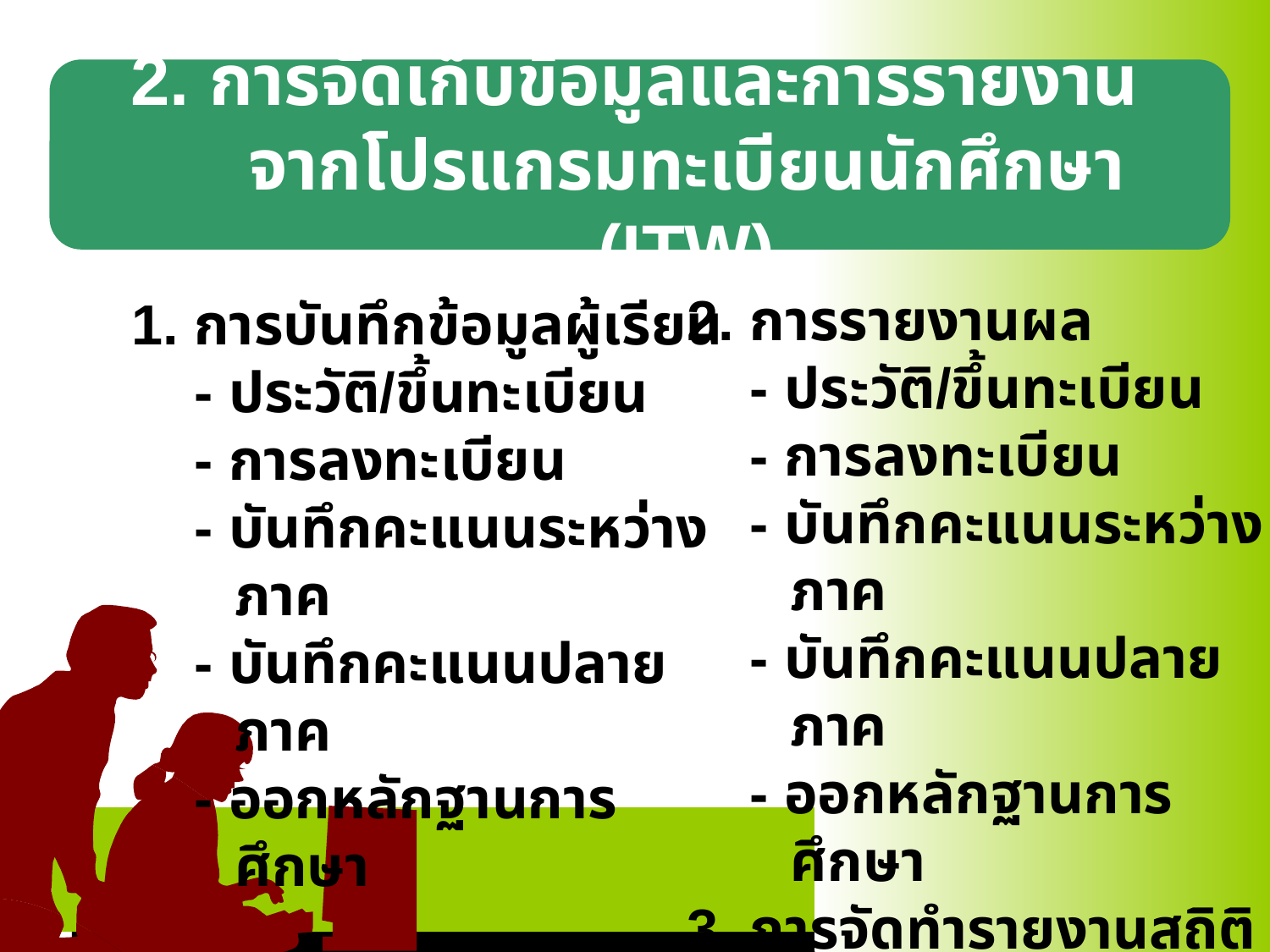

# 2. การจัดเก็บข้อมูลและการรายงาน จากโปรแกรมทะเบียนนักศึกษา (ITW)
2. การรายงานผล
    - ประวัติ/ขึ้นทะเบียน
    - การลงทะเบียน
    - บันทึกคะแนนระหว่างภาค
    - บันทึกคะแนนปลายภาค
    - ออกหลักฐานการศึกษา
3. การจัดทำรายงานสถิติ

1. การบันทึกข้อมูลผู้เรียน
    - ประวัติ/ขึ้นทะเบียน
    - การลงทะเบียน
    - บันทึกคะแนนระหว่างภาค
    - บันทึกคะแนนปลายภาค
    - ออกหลักฐานการศึกษา

http://esan.nfe.go.th/etraining/